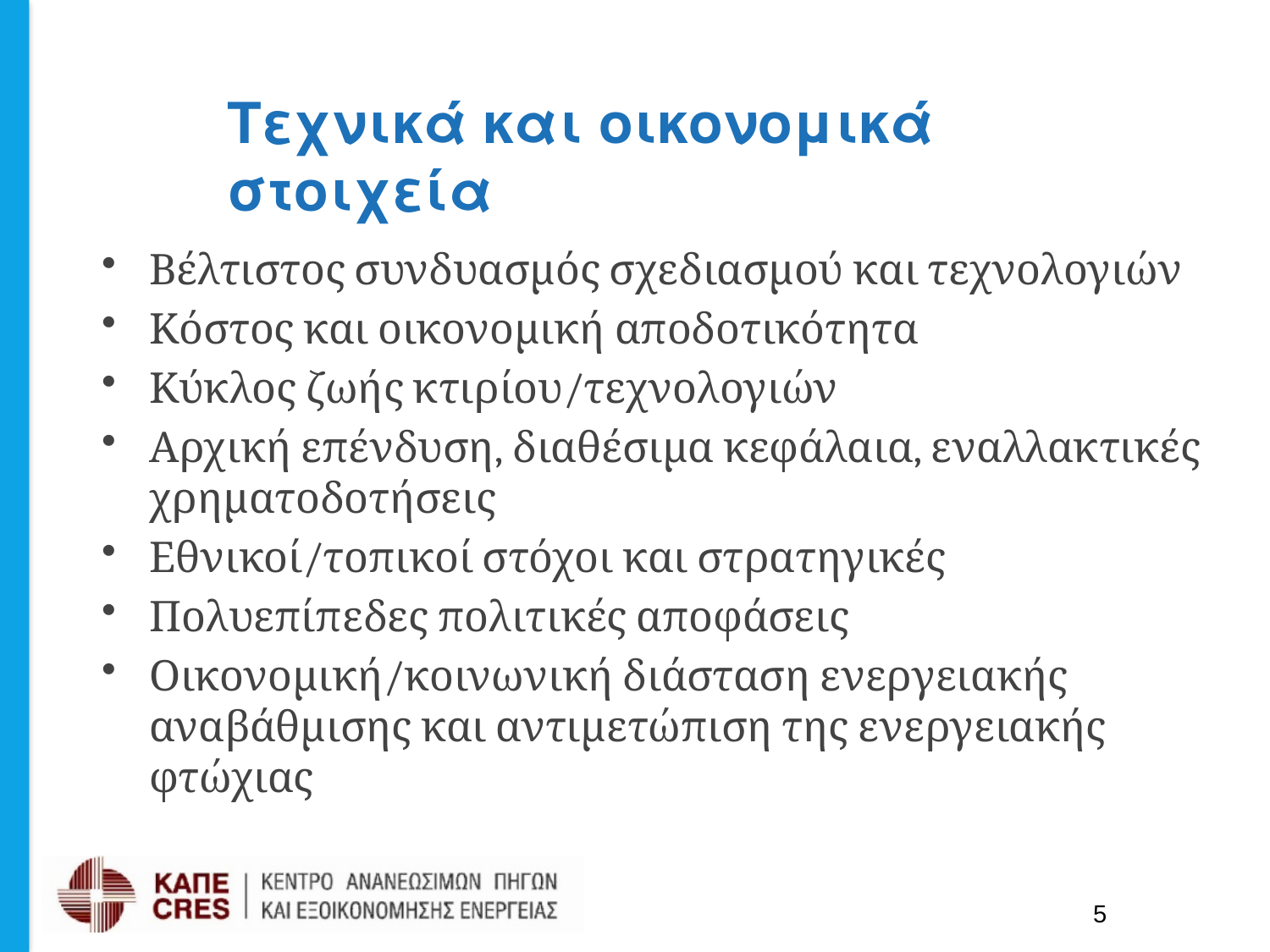

Τεχνικά και οικονομικά στοιχεία
Βέλτιστος συνδυασμός σχεδιασμού και τεχνολογιών
Κόστος και οικονομική αποδοτικότητα
Κύκλος ζωής κτιρίου/τεχνολογιών
Αρχική επένδυση, διαθέσιμα κεφάλαια, εναλλακτικές χρηματοδοτήσεις
Εθνικοί/τοπικοί στόχοι και στρατηγικές
Πολυεπίπεδες πολιτικές αποφάσεις
Οικονομική/κοινωνική διάσταση ενεργειακής αναβάθμισης και αντιμετώπιση της ενεργειακής φτώχιας

5